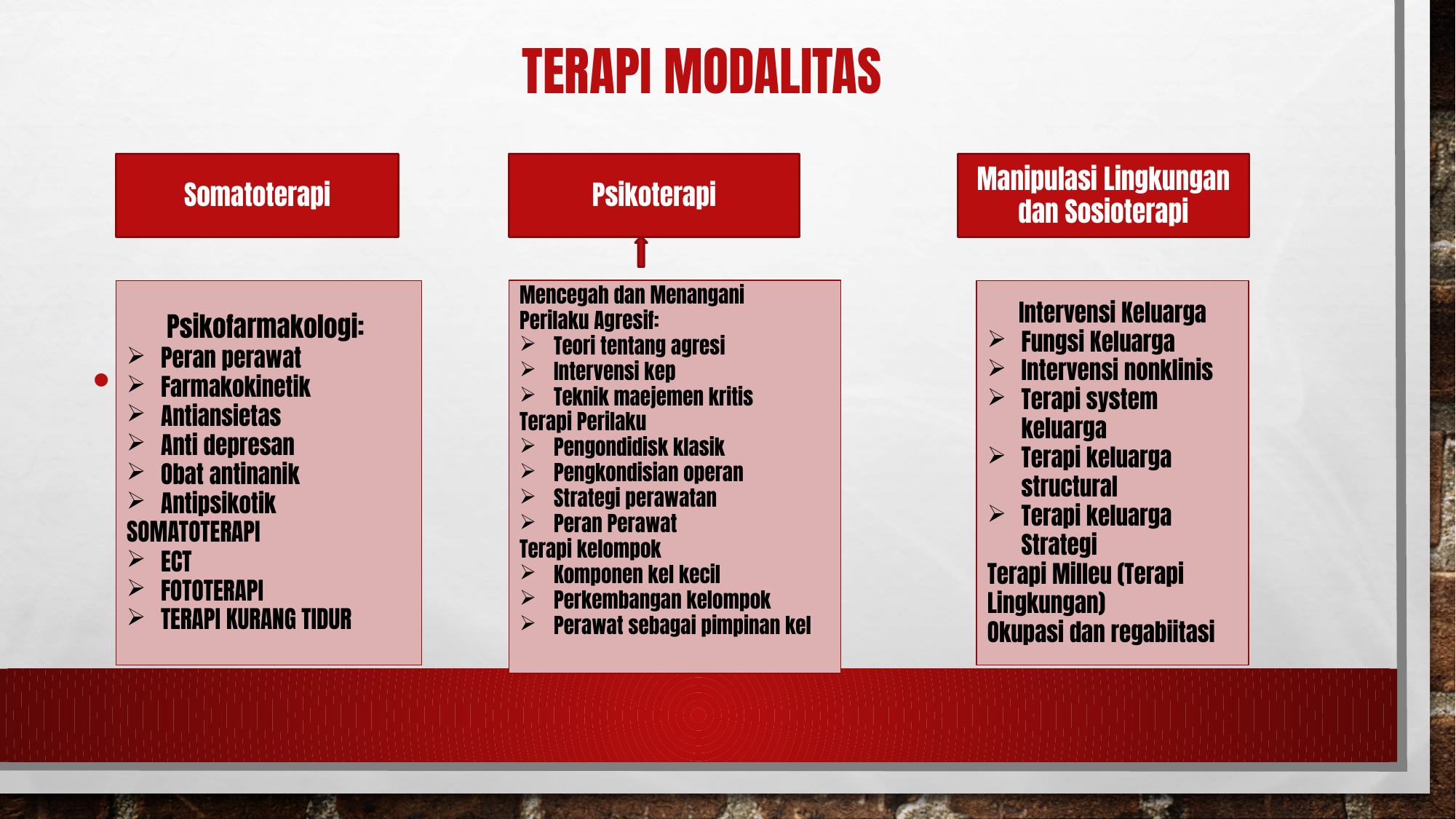

# TERAPI MODALITAS

Somatoterapi
Psikoterapi
Manipulasi Lingkungan dan Sosioterapi

Psikofarmakologi:
Peran perawat
Farmakokinetik
Antiansietas
Anti depresan
Obat antinanik
Antipsikotik
SOMATOTERAPI
ECT
FOTOTERAPI
TERAPI KURANG TIDUR
Mencegah dan Menangani
Perilaku Agresif:
Teori tentang agresi
Intervensi kep
Teknik maejemen kritis
Terapi Perilaku
Pengondidisk klasik
Pengkondisian operan
Strategi perawatan
Peran Perawat
Terapi kelompok
Komponen kel kecil
Perkembangan kelompok
Perawat sebagai pimpinan kel

Intervensi Keluarga
Fungsi Keluarga
Intervensi nonklinis
Terapi system keluarga
Terapi keluarga structural
Terapi keluarga Strategi
Terapi Milleu (Terapi Lingkungan)
Okupasi dan regabiitasi